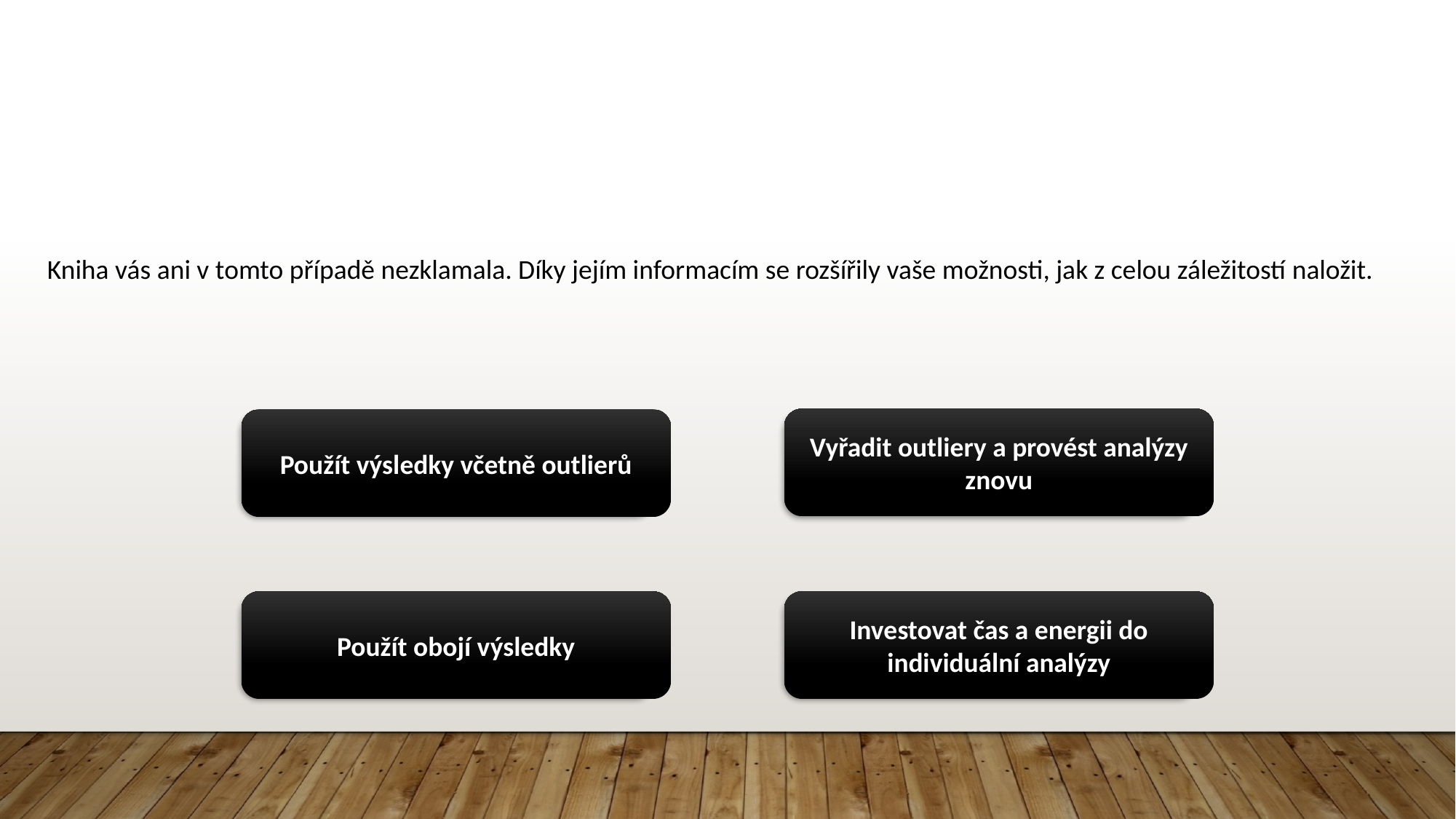

Kniha vás ani v tomto případě nezklamala. Díky jejím informacím se rozšířily vaše možnosti, jak z celou záležitostí naložit.
Vyřadit outliery a provést analýzy znovu
Použít výsledky včetně outlierů
Použít obojí výsledky
Investovat čas a energii do individuální analýzy